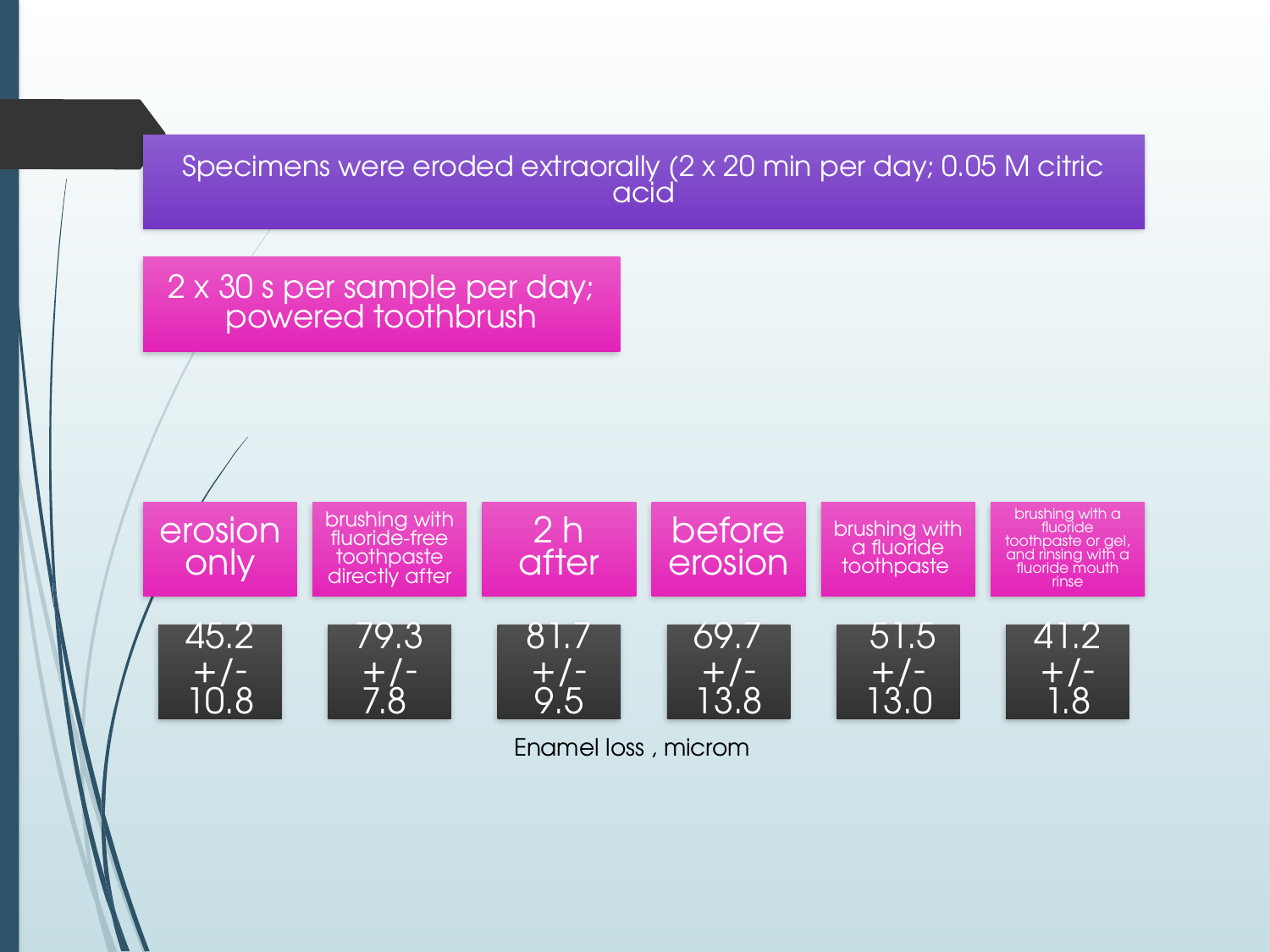

Specimens were eroded extraorally (2 x 20 min per day; 0.05 M citric acid
2 x 30 s per sample per day; powered toothbrush
erosion only
2 h after
before erosion
brushing with a fluoride toothpaste
brushing with a fluoride toothpaste or gel, and rinsing with a fluoride mouth rinse
45.2 +/- 10.8
79.3 +/- 7.8
brushing with fluoride-free toothpaste directly after
41.2 +/- 1.8
81.7 +/- 9.5
69.7 +/- 13.8
 51.5 +/- 13.0
Enamel loss , microm